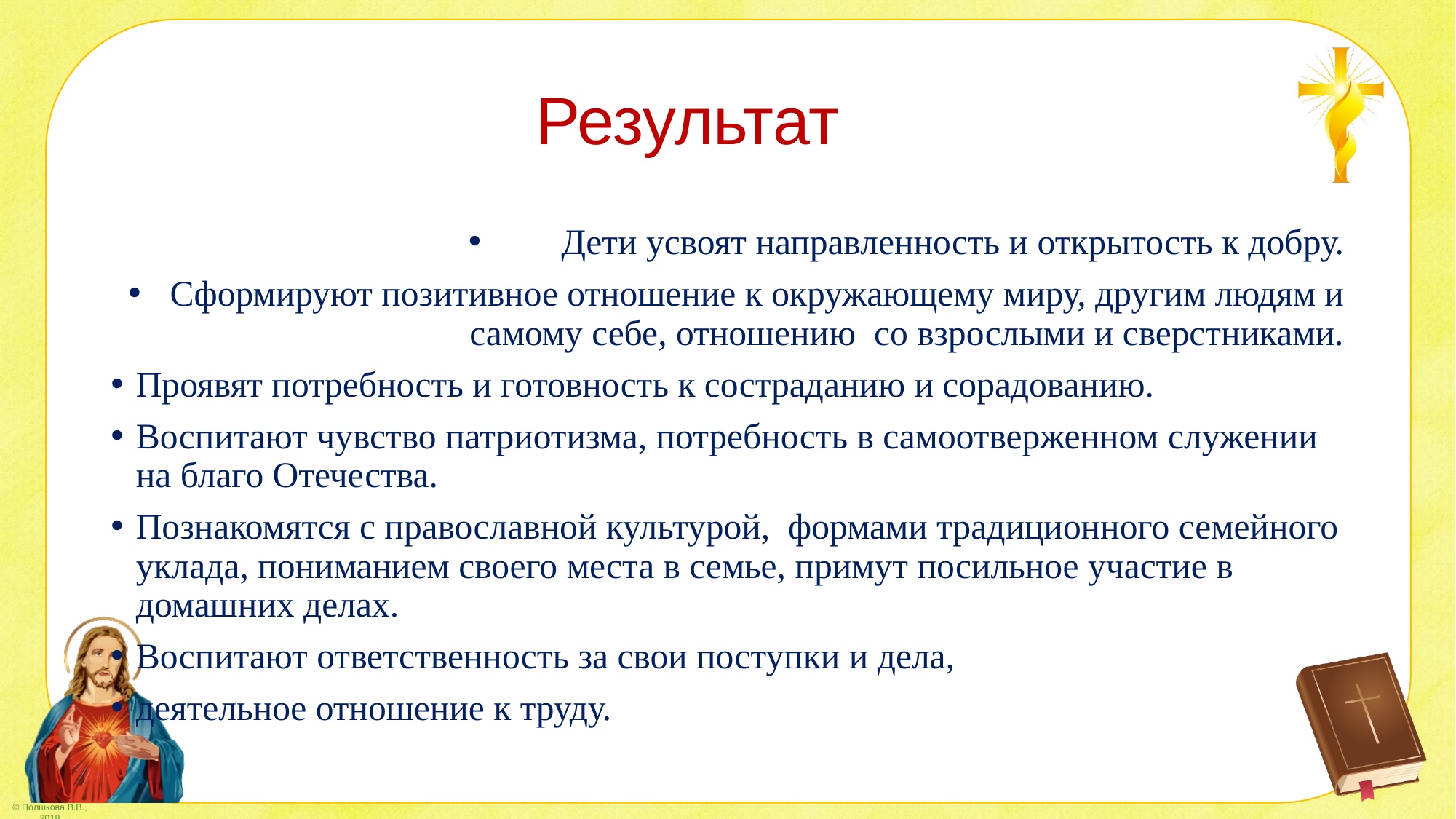

# Результат
Дети усвоят направленность и открытость к добру.
 Сформируют позитивное отношение к окружающему миру, другим людям и самому себе, отношению  со взрослыми и сверстниками.
Проявят потребность и готовность к состраданию и сорадованию.
Воспитают чувство патриотизма, потребность в самоотверженном служении на благо Отечества.
Познакомятся с православной культурой,  формами традиционного семейного уклада, пониманием своего места в семье, примут посильное участие в домашних делах.
Воспитают ответственность за свои поступки и дела,
деятельное отношение к труду.